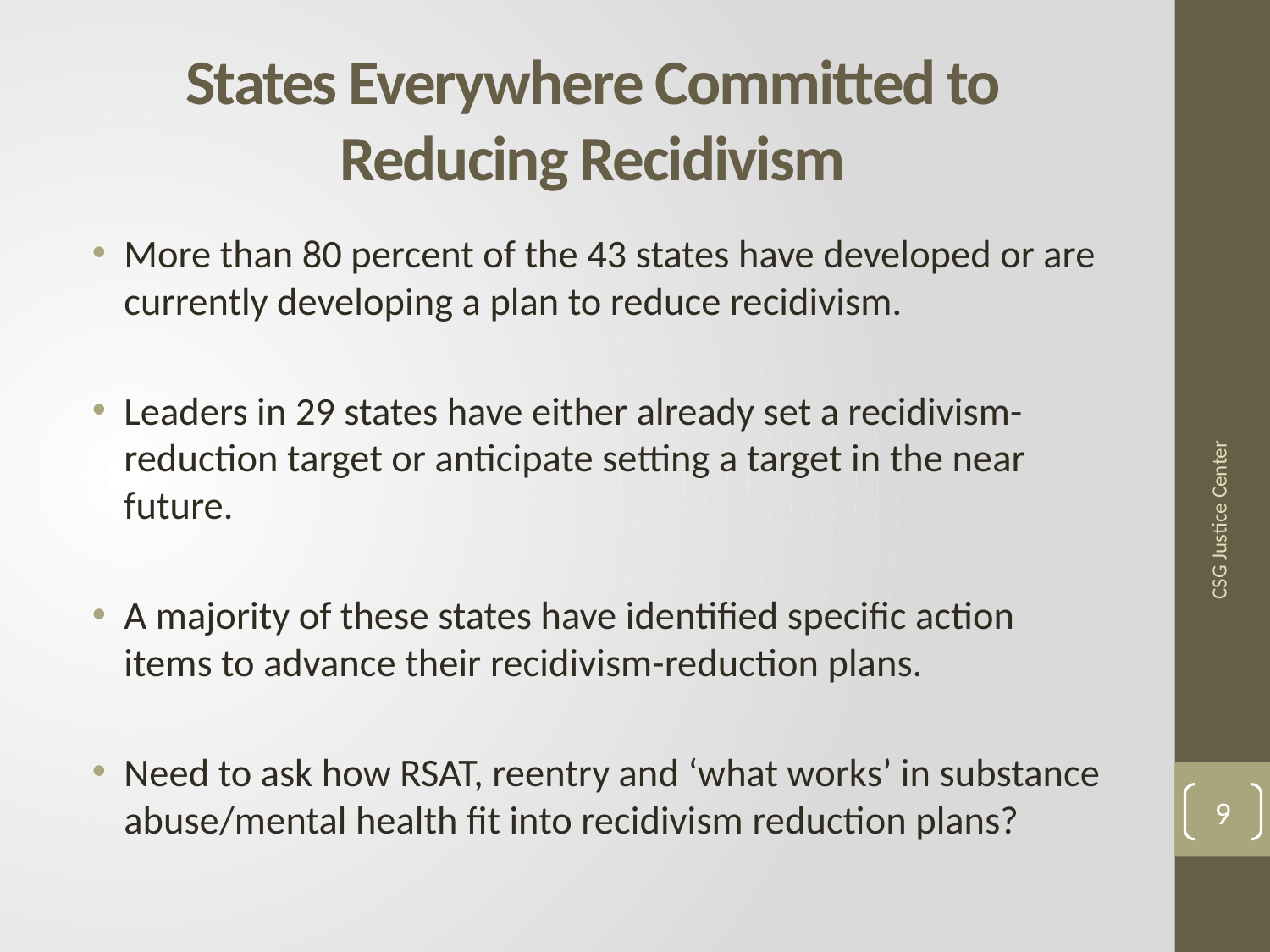

# States Everywhere Committed to Reducing Recidivism
More than 80 percent of the 43 states have developed or are currently developing a plan to reduce recidivism.

Leaders in 29 states have either already set a recidivism-reduction target or anticipate setting a target in the near future.

A majority of these states have identified specific action items to advance their recidivism-reduction plans.

Need to ask how RSAT, reentry and ‘what works’ in substance abuse/mental health fit into recidivism reduction plans?
CSG Justice Center
9